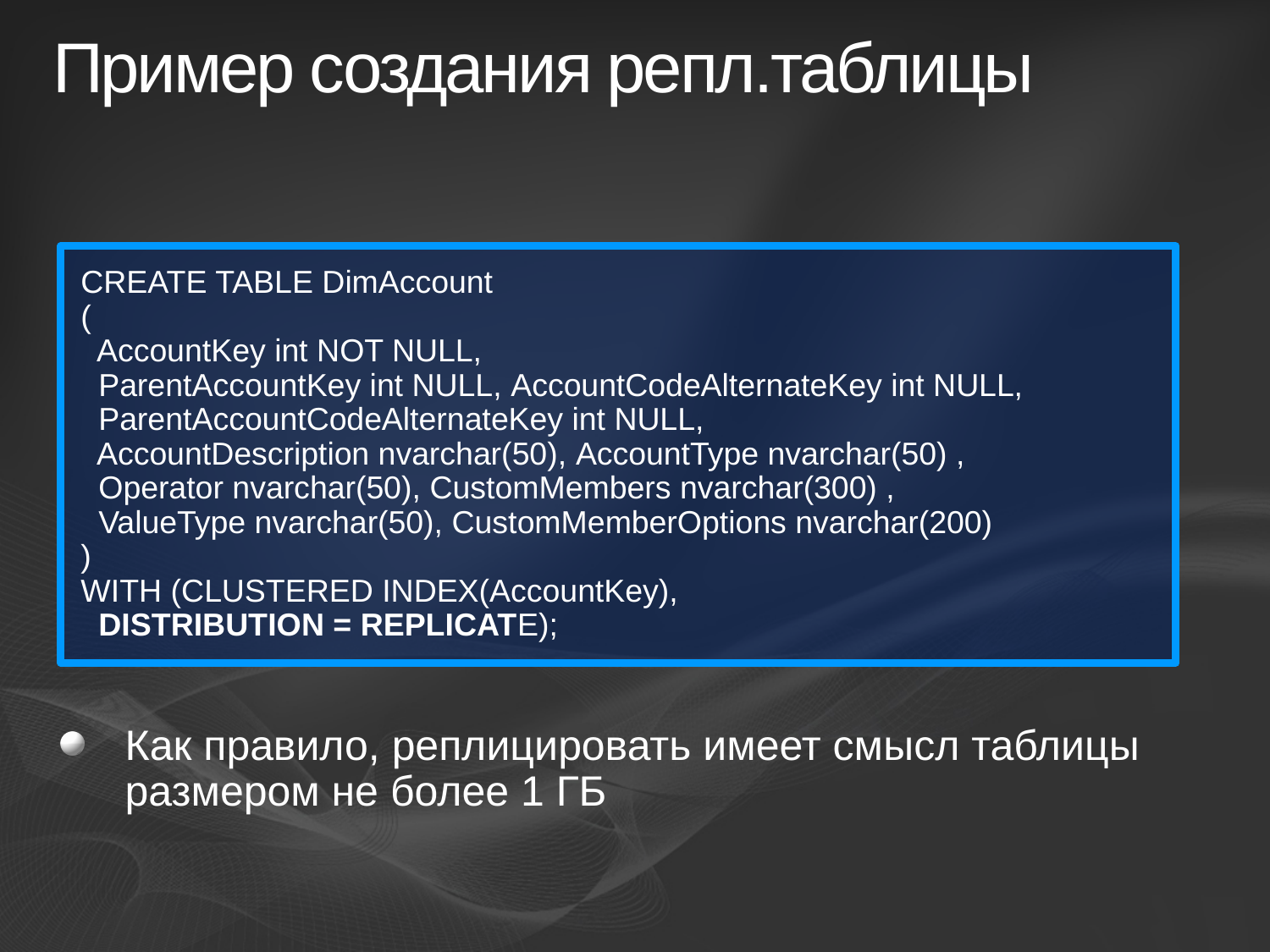

# Пример создания репл.таблицы
CREATE TABLE DimAccount
(
  AccountKey int NOT NULL,
  ParentAccountKey int NULL, AccountCodeAlternateKey int NULL,
  ParentAccountCodeAlternateKey int NULL,
  AccountDescription nvarchar(50), AccountType nvarchar(50) ,
  Operator nvarchar(50), CustomMembers nvarchar(300) ,
  ValueType nvarchar(50), CustomMemberOptions nvarchar(200)
)
WITH (CLUSTERED INDEX(AccountKey),
  DISTRIBUTION = REPLICATE);
Как правило, реплицировать имеет смысл таблицы размером не более 1 ГБ